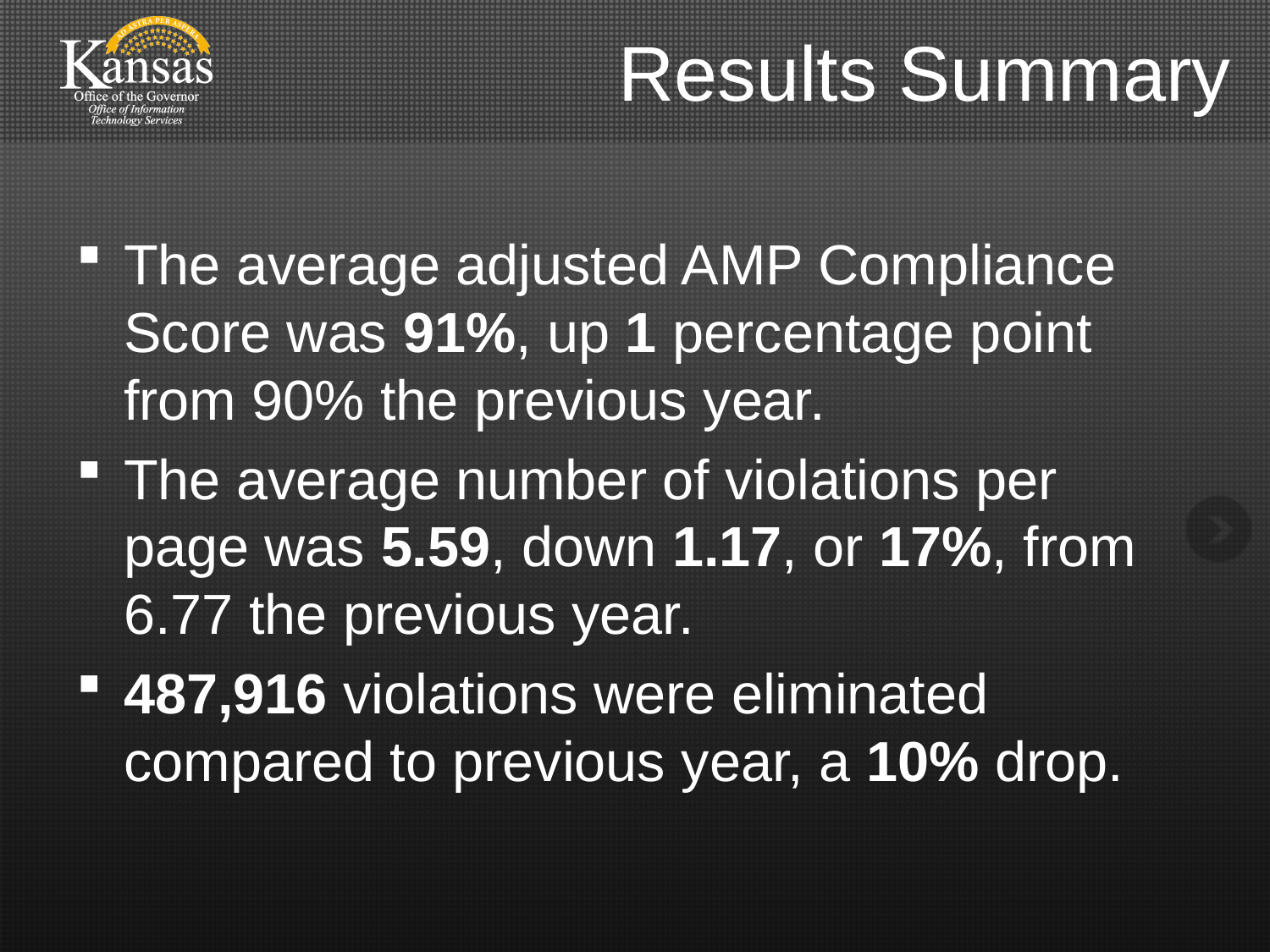

# Results Summary
The average adjusted AMP Compliance Score was 91%, up 1 percentage point from 90% the previous year.
The average number of violations per page was 5.59, down 1.17, or 17%, from 6.77 the previous year.
487,916 violations were eliminated compared to previous year, a 10% drop.